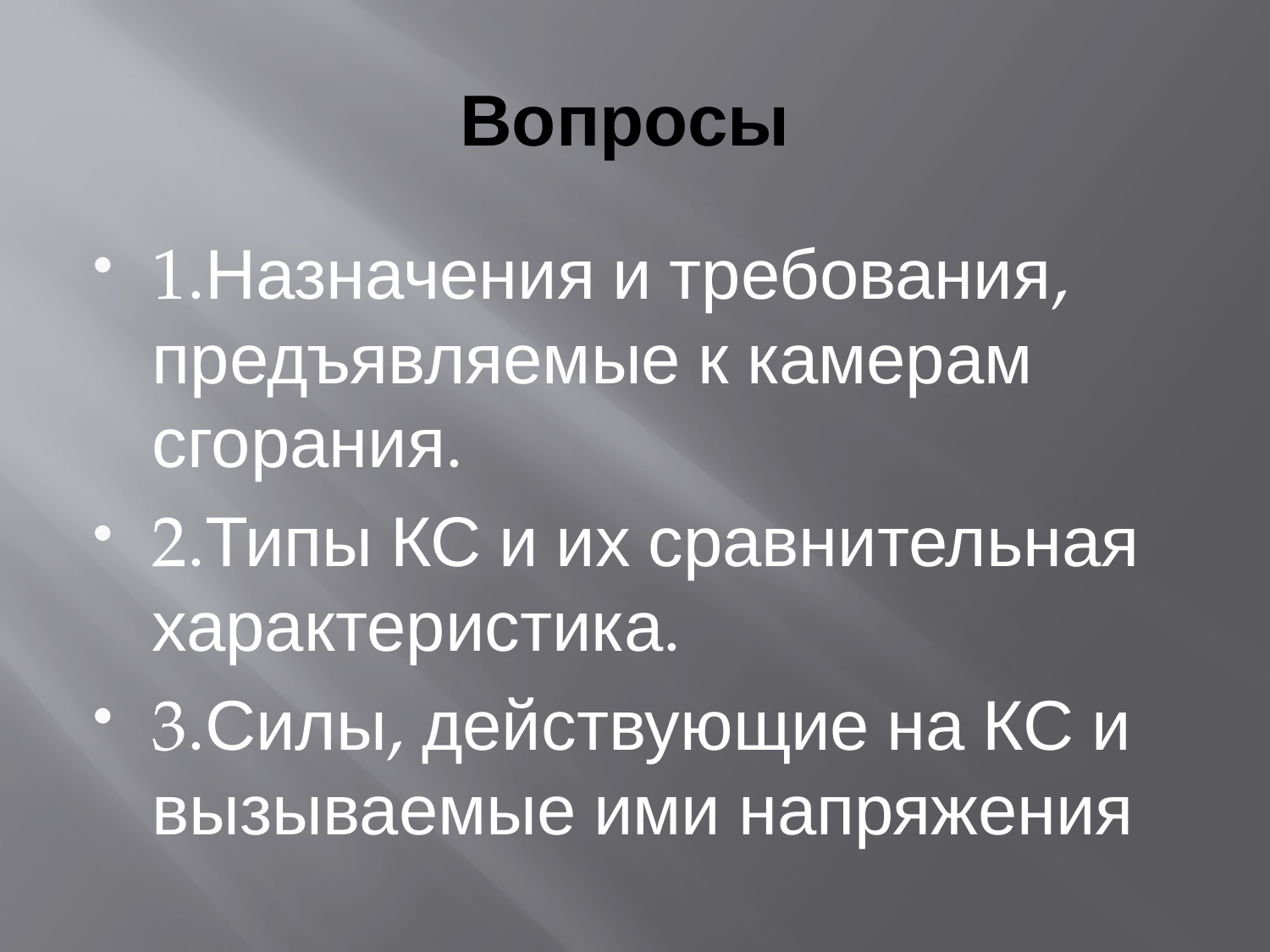

# Вопросы
1.Назначения и требования, предъявляемые к камерам сгорания.
2.Типы КС и их сравнительная характеристика.
3.Силы, действующие на КС и вызываемые ими напряжения